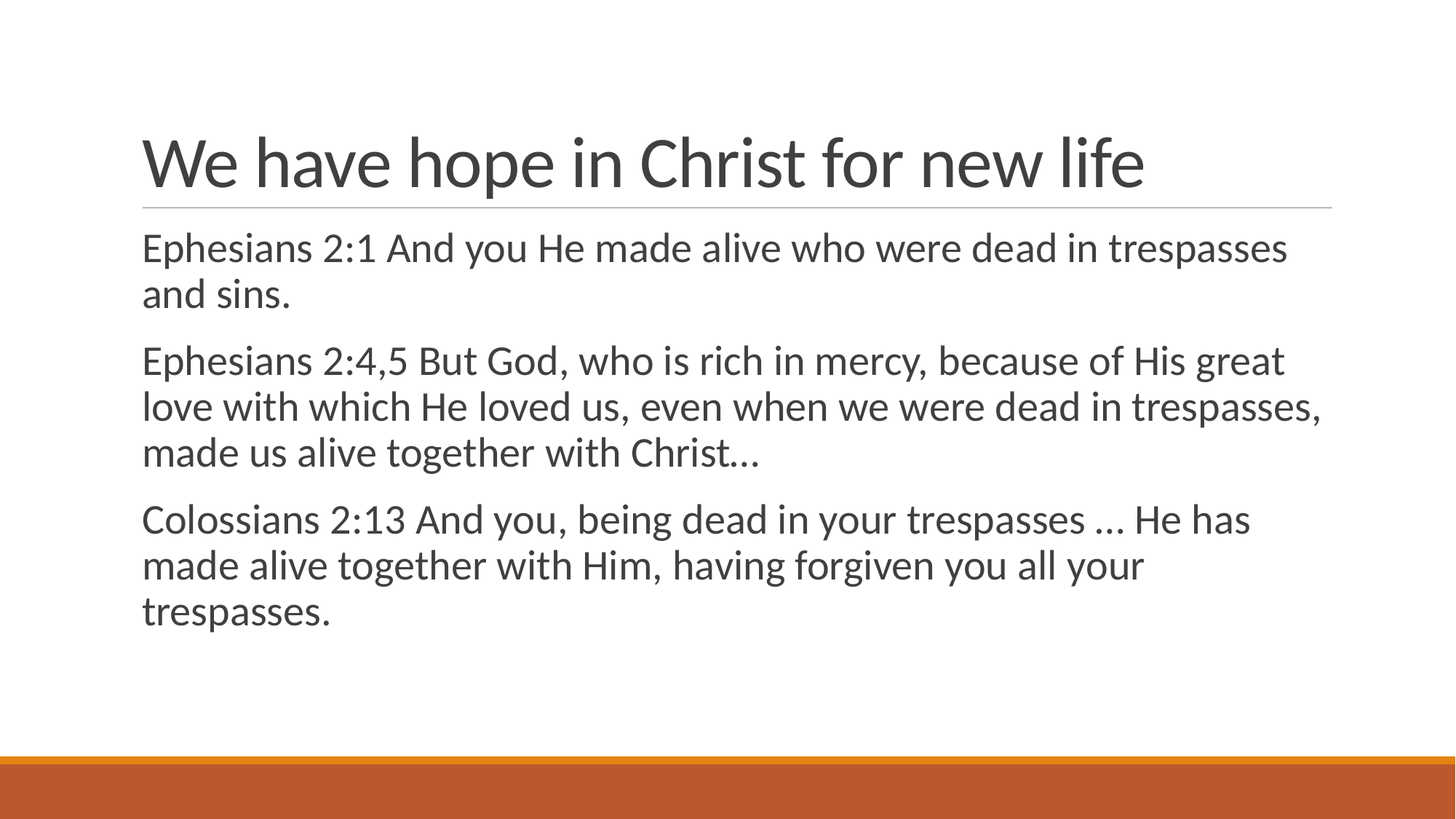

# We have hope in Christ for new life
Ephesians 2:1 And you He made alive who were dead in trespasses and sins.
Ephesians 2:4,5 But God, who is rich in mercy, because of His great love with which He loved us, even when we were dead in trespasses, made us alive together with Christ…
Colossians 2:13 And you, being dead in your trespasses … He has made alive together with Him, having forgiven you all your trespasses.